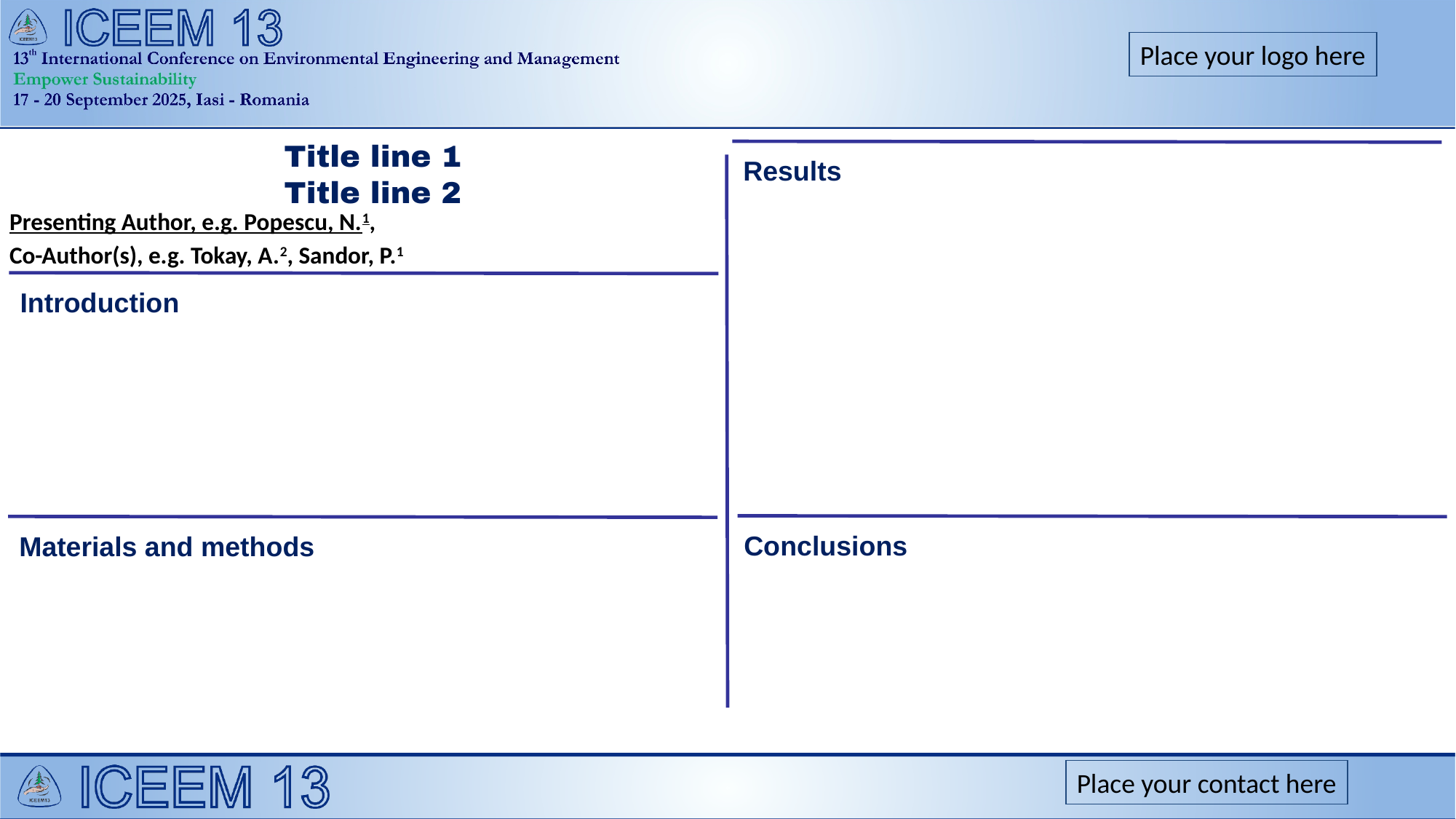

Place your logo here
# Title line 1 Title line 2

Results
Presenting Author, e.g. Popescu, N.1,
Co-Author(s), e.g. Tokay, A.2, Sandor, P.1

Introduction

Conclusions
Materials and methods
Place your contact here